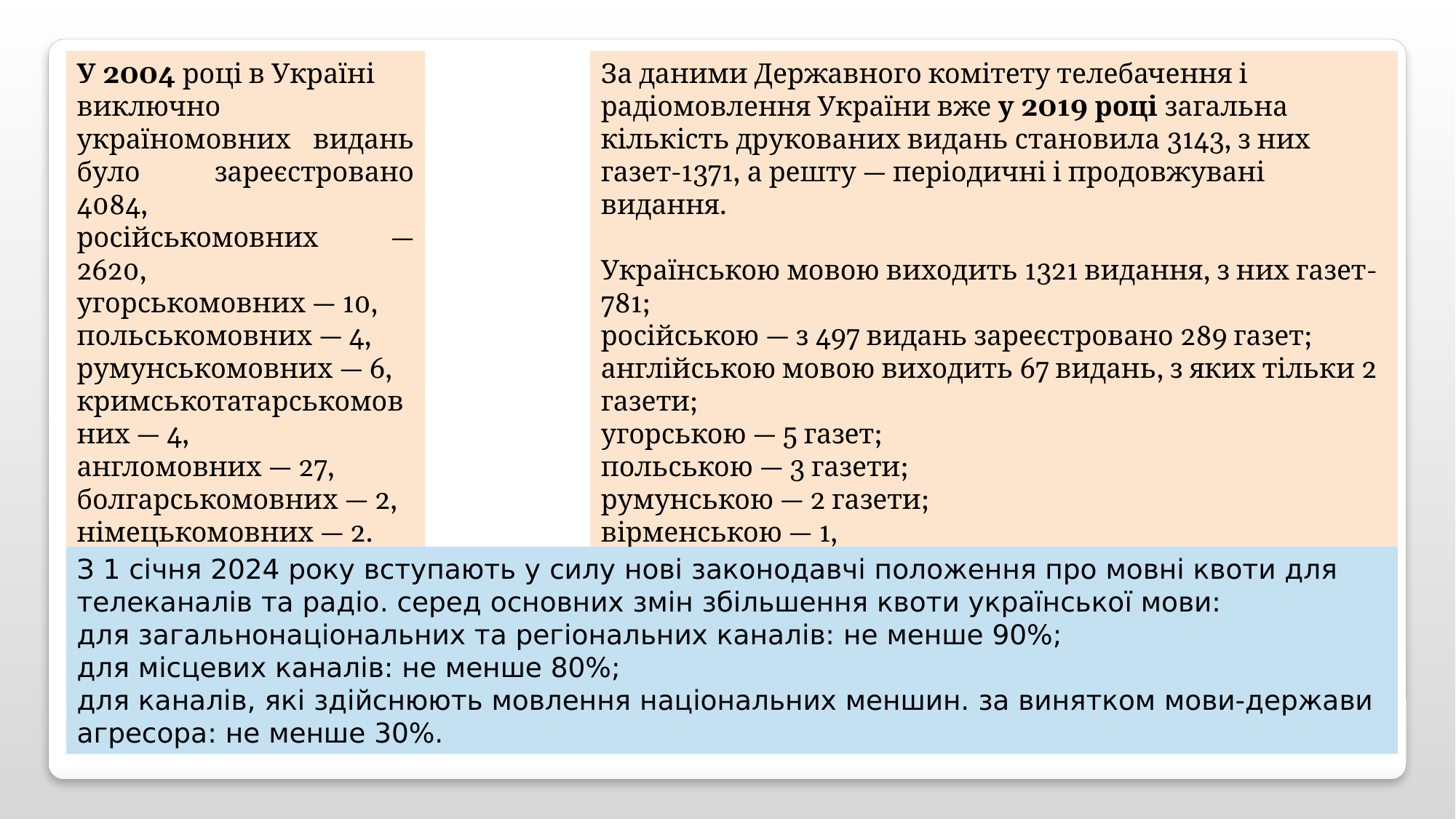

У 2004 році в Україні
виключно україномовних видань було зареєстровано 4084,
російськомовних — 2620,
угорськомовних — 10,
польськомовних — 4,
румунськомовних — 6,
кримськотатарськомовних — 4,
англомовних — 27,
болгарськомовних — 2,
німецькомовних — 2.
За даними Державного комітету телебачення і радіомовлення України вже у 2019 році загальна кількість друкованих видань становила 3143, з них газет-1371, а решту — періодичні і продовжувані видання.

Українською мовою виходить 1321 видання, з них газет-781;
російською — з 497 видань зареєстровано 289 газет;
англійською мовою виходить 67 видань, з яких тільки 2 газети;
угорською — 5 газет;
польською — 3 газети;
румунською — 2 газети;
вірменською — 1,
а решту — дво — чи тримовні
З 1 січня 2024 року вступають у силу нові законодавчі положення про мовні квоти для телеканалів та радіо. серед основних змін збільшення квоти української мови:
для загальнонаціональних та регіональних каналів: не менше 90%;
для місцевих каналів: не менше 80%;
для каналів, які здійснюють мовлення національних меншин. за винятком мови-держави агресора: не менше 30%.